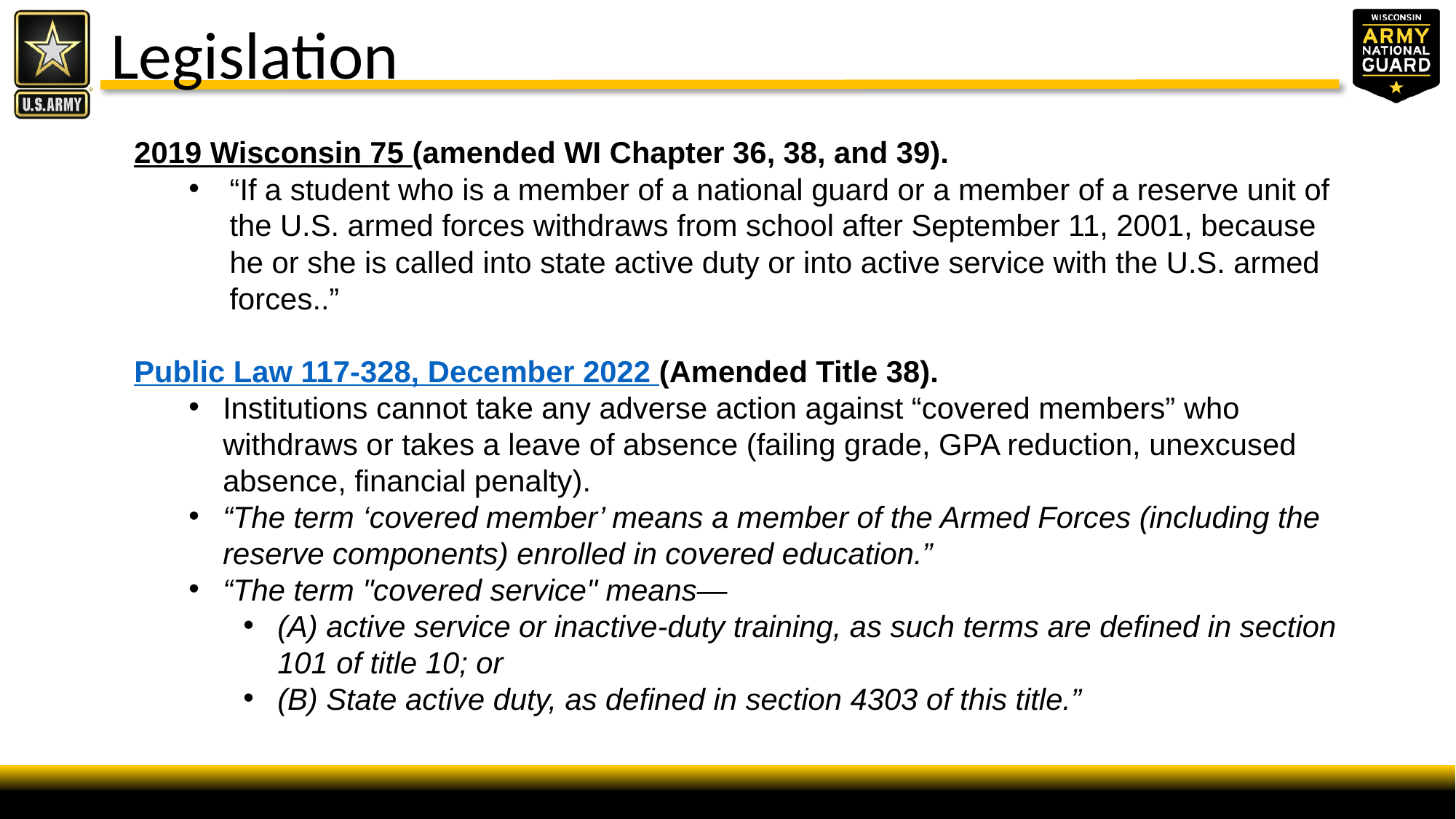

Legislation
2019 Wisconsin 75 (amended WI Chapter 36, 38, and 39).
“If a student who is a member of a national guard or a member of a reserve unit of the U.S. armed forces withdraws from school after September 11, 2001, because he or she is called into state active duty or into active service with the U.S. armed forces..”

Public Law 117-328, December 2022 (Amended Title 38).
Institutions cannot take any adverse action against “covered members” who withdraws or takes a leave of absence (failing grade, GPA reduction, unexcused absence, financial penalty).
“The term ‘covered member’ means a member of the Armed Forces (including the reserve components) enrolled in covered education.”
“The term "covered service" means—
(A) active service or inactive-duty training, as such terms are defined in section 101 of title 10; or
(B) State active duty, as defined in section 4303 of this title.”